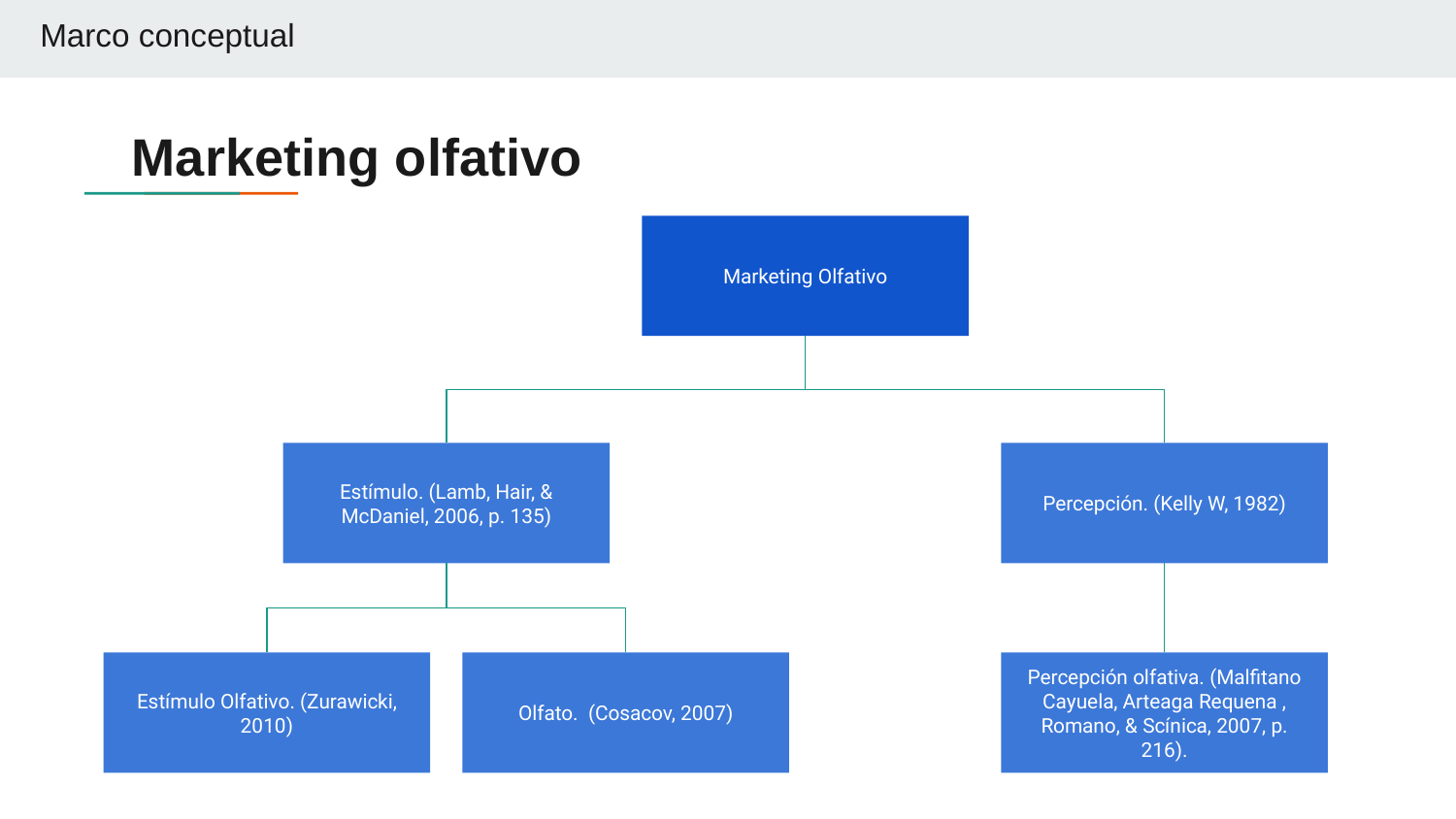

# Marco conceptual
Marketing olfativo
Marketing Olfativo
Estímulo. (Lamb, Hair, & McDaniel, 2006, p. 135)
Percepción. (Kelly W, 1982)
Estímulo Olfativo. (Zurawicki, 2010)
Olfato.  (Cosacov, 2007)
Percepción olfativa. (Malfitano Cayuela, Arteaga Requena , Romano, & Scínica, 2007, p. 216).